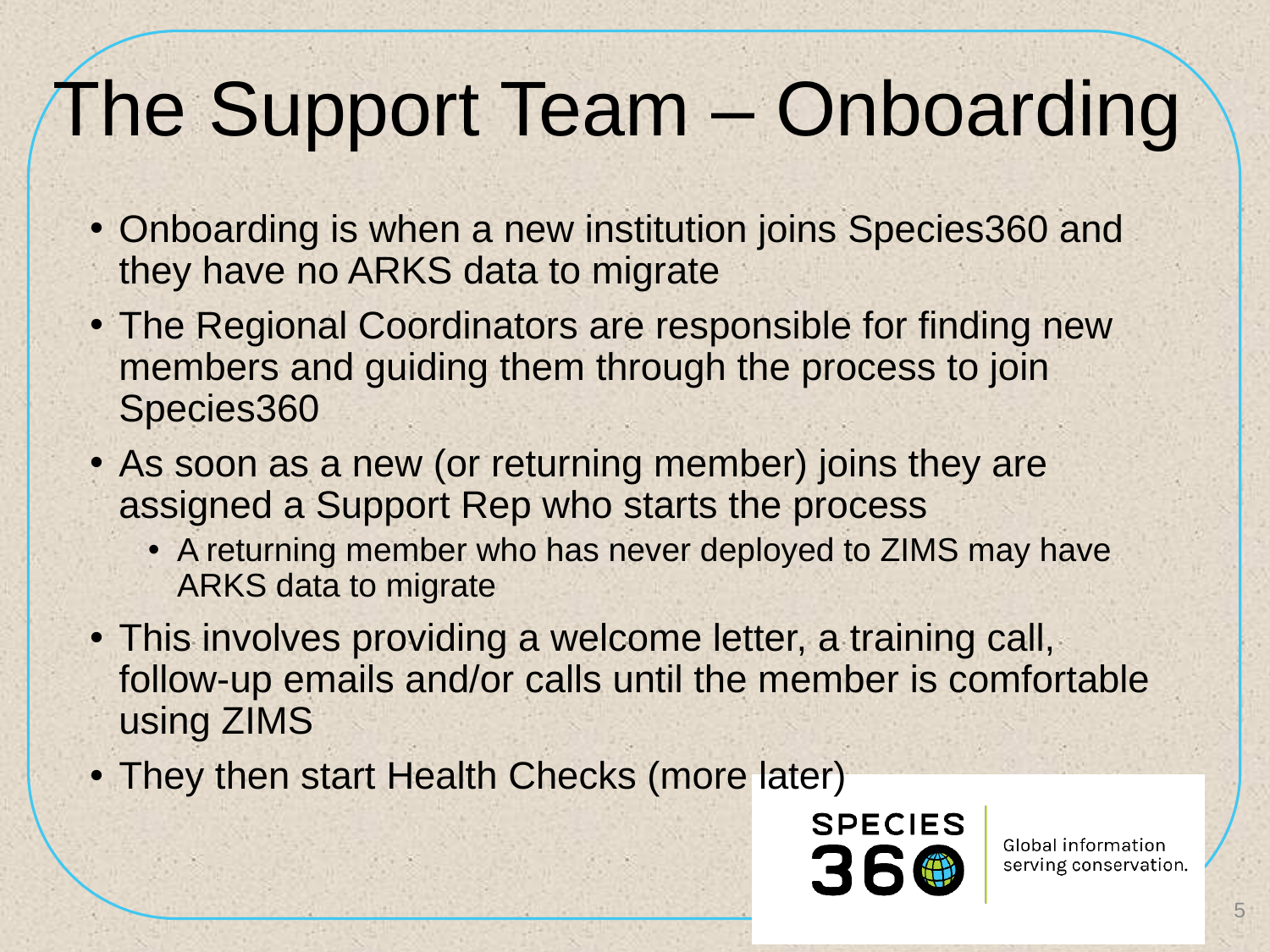

# The Support Team – Onboarding
Onboarding is when a new institution joins Species360 and they have no ARKS data to migrate
The Regional Coordinators are responsible for finding new members and guiding them through the process to join Species360
As soon as a new (or returning member) joins they are assigned a Support Rep who starts the process
A returning member who has never deployed to ZIMS may have ARKS data to migrate
This involves providing a welcome letter, a training call, follow-up emails and/or calls until the member is comfortable using ZIMS
They then start Health Checks (more later)
5